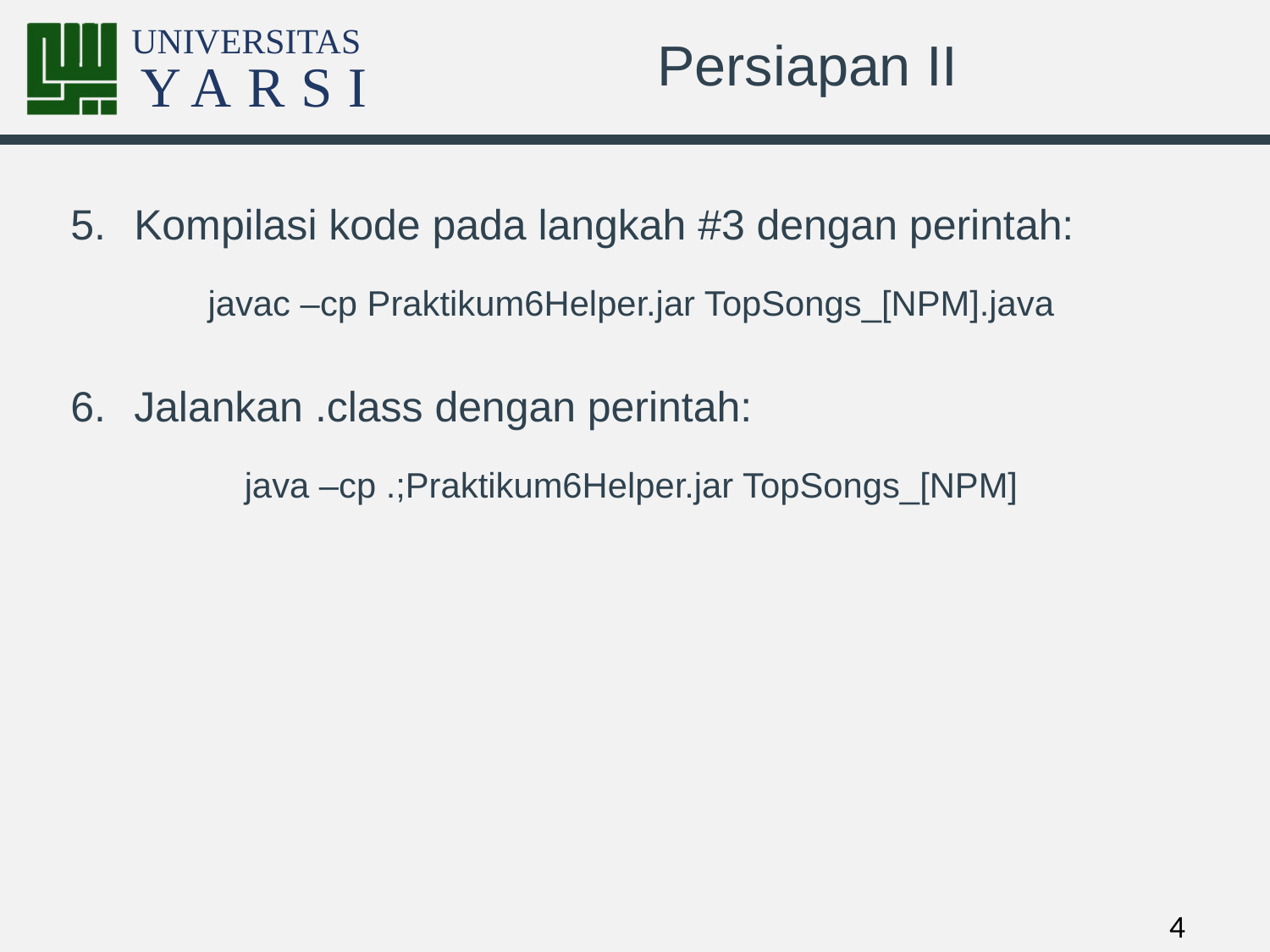

# Persiapan II
Kompilasi kode pada langkah #3 dengan perintah:
javac –cp Praktikum6Helper.jar TopSongs_[NPM].java
Jalankan .class dengan perintah:
java –cp .;Praktikum6Helper.jar TopSongs_[NPM]